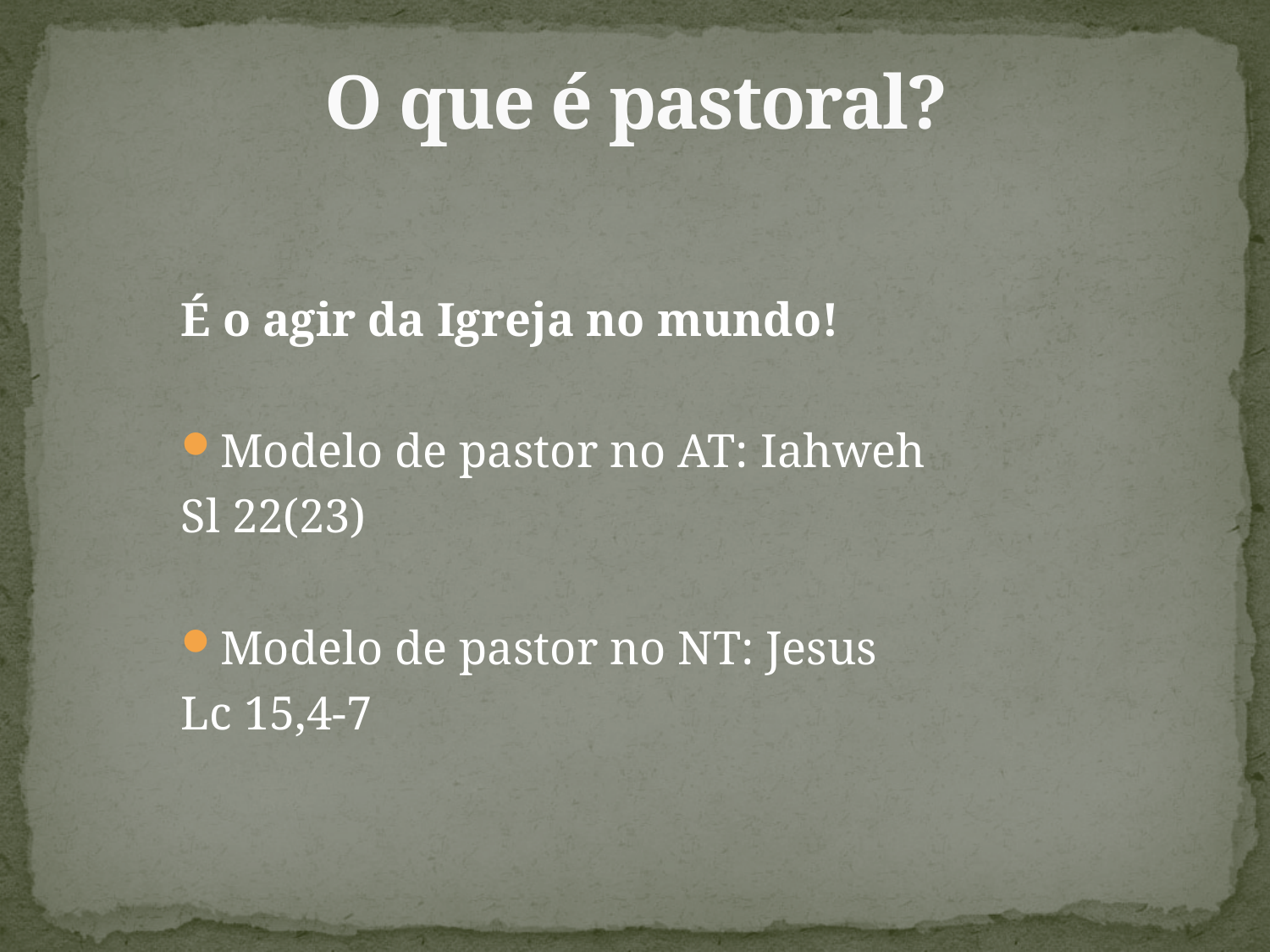

# O que é pastoral?

É o agir da Igreja no mundo!

Modelo de pastor no AT: Iahweh
Sl 22(23)

Modelo de pastor no NT: Jesus
Lc 15,4-7